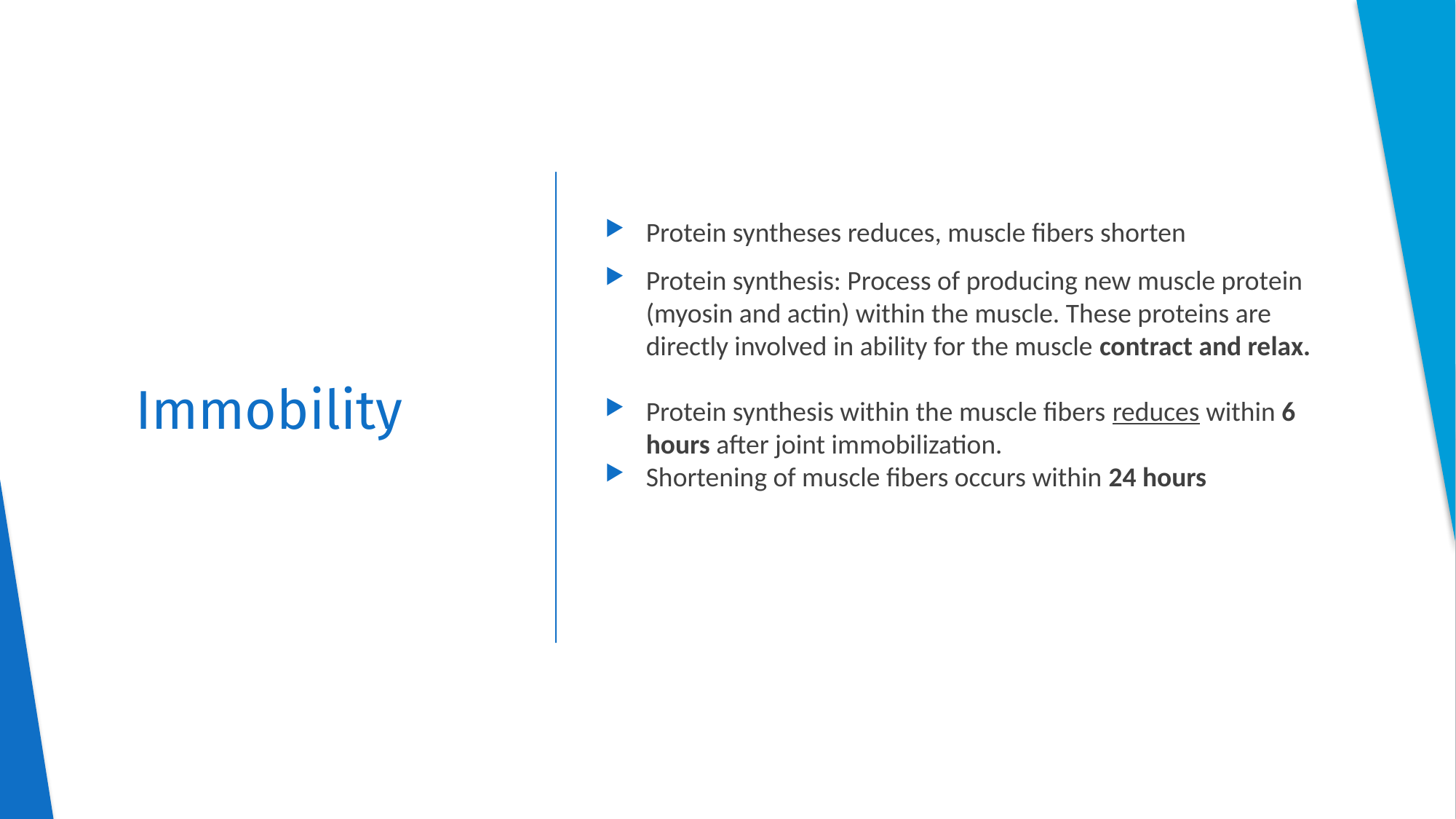

Protein syntheses reduces, muscle fibers shorten
Protein synthesis: Process of producing new muscle protein (myosin and actin) within the muscle. These proteins are directly involved in ability for the muscle contract and relax.

Protein synthesis within the muscle fibers reduces within 6 hours after joint immobilization.
Shortening of muscle fibers occurs within 24 hours

# Immobility